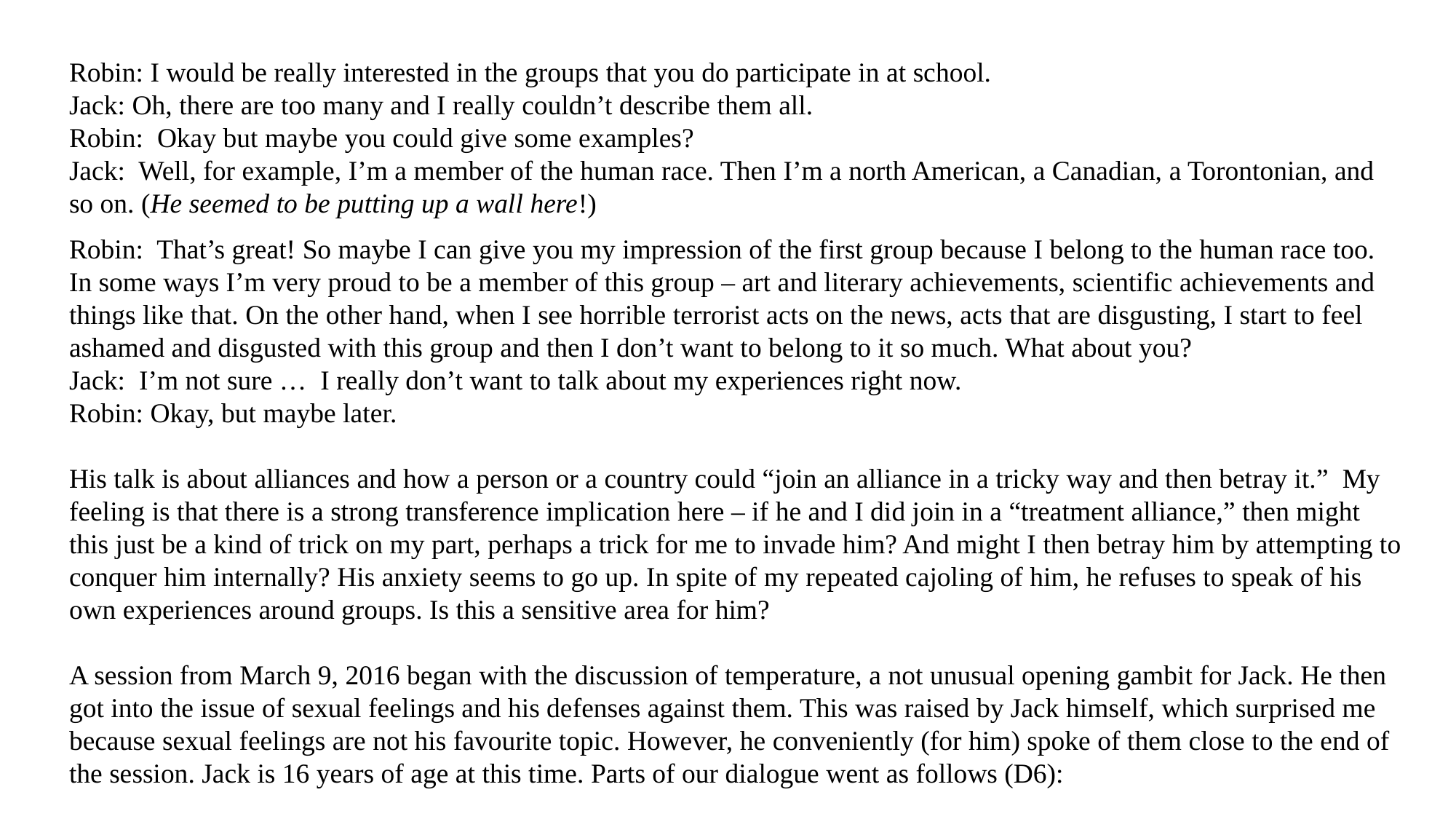

Robin: I would be really interested in the groups that you do participate in at school.
Jack: Oh, there are too many and I really couldn’t describe them all.
Robin:  Okay but maybe you could give some examples?
Jack:  Well, for example, I’m a member of the human race. Then I’m a north American, a Canadian, a Torontonian, and so on. (He seemed to be putting up a wall here!)
Robin:  That’s great! So maybe I can give you my impression of the first group because I belong to the human race too. In some ways I’m very proud to be a member of this group – art and literary achievements, scientific achievements and things like that. On the other hand, when I see horrible terrorist acts on the news, acts that are disgusting, I start to feel ashamed and disgusted with this group and then I don’t want to belong to it so much. What about you?
Jack:  I’m not sure …  I really don’t want to talk about my experiences right now.
Robin: Okay, but maybe later.

His talk is about alliances and how a person or a country could “join an alliance in a tricky way and then betray it.”  My feeling is that there is a strong transference implication here – if he and I did join in a “treatment alliance,” then might this just be a kind of trick on my part, perhaps a trick for me to invade him? And might I then betray him by attempting to conquer him internally? His anxiety seems to go up. In spite of my repeated cajoling of him, he refuses to speak of his own experiences around groups. Is this a sensitive area for him?

A session from March 9, 2016 began with the discussion of temperature, a not unusual opening gambit for Jack. He then got into the issue of sexual feelings and his defenses against them. This was raised by Jack himself, which surprised me because sexual feelings are not his favourite topic. However, he conveniently (for him) spoke of them close to the end of the session. Jack is 16 years of age at this time. Parts of our dialogue went as follows (D6):